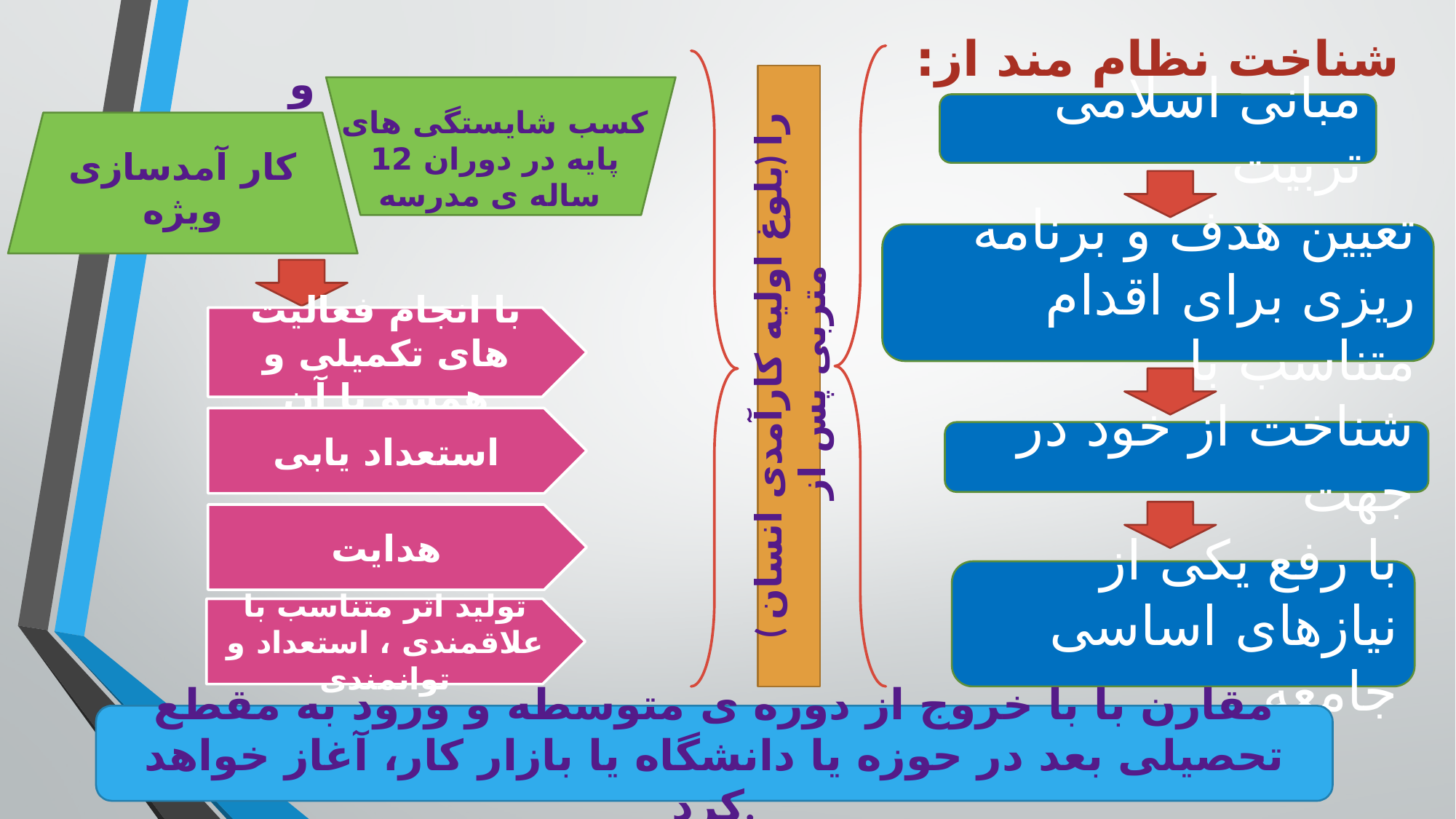

شناخت نظام مند از:

و
( بلوغ اولیه کارآمدی انسان) را متربی پس از

مبانی اسلامی تربیت
کسب شایستگی های پایه در دوران 12 ساله ی مدرسه
کار آمدسازی ویژه

تعیین هدف و برنامه ریزی برای اقدام متناسب با

با انجام فعالیت های تکمیلی و همسو با آن

استعداد یابی
شناخت از خود در جهت

هدایت
با رفع یکی از نیازهای اساسی جامعه
تولید اثر متناسب با علاقمندی ، استعداد و توانمندی
مقارن با با خروج از دوره ی متوسطه و ورود به مقطع تحصیلی بعد در حوزه یا دانشگاه یا بازار کار، آغاز خواهد کرد.